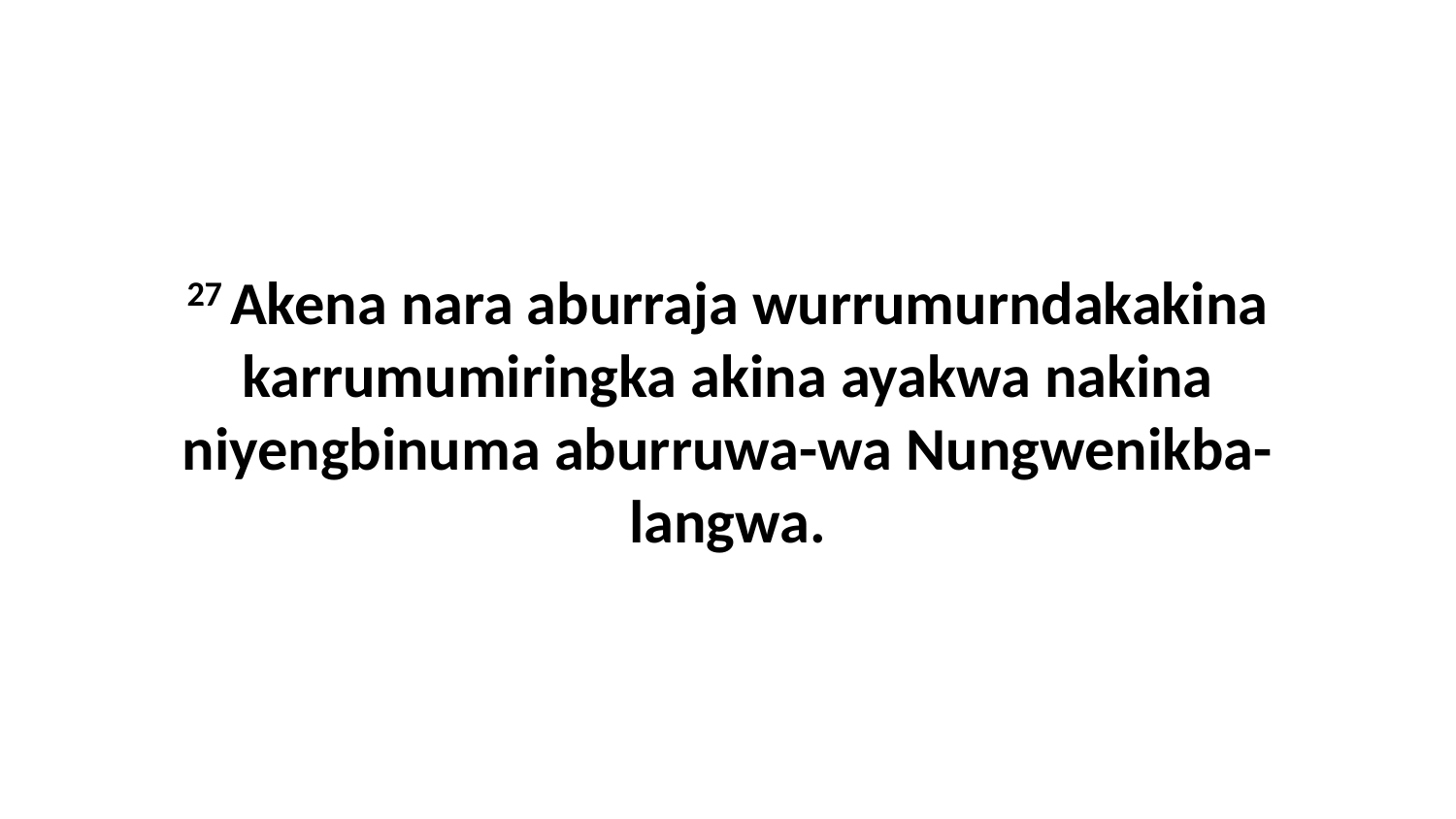

27 Akena nara aburraja wurrumurndakakina karrumumiringka akina ayakwa nakina niyengbinuma aburruwa-wa Nungwenikba-langwa.